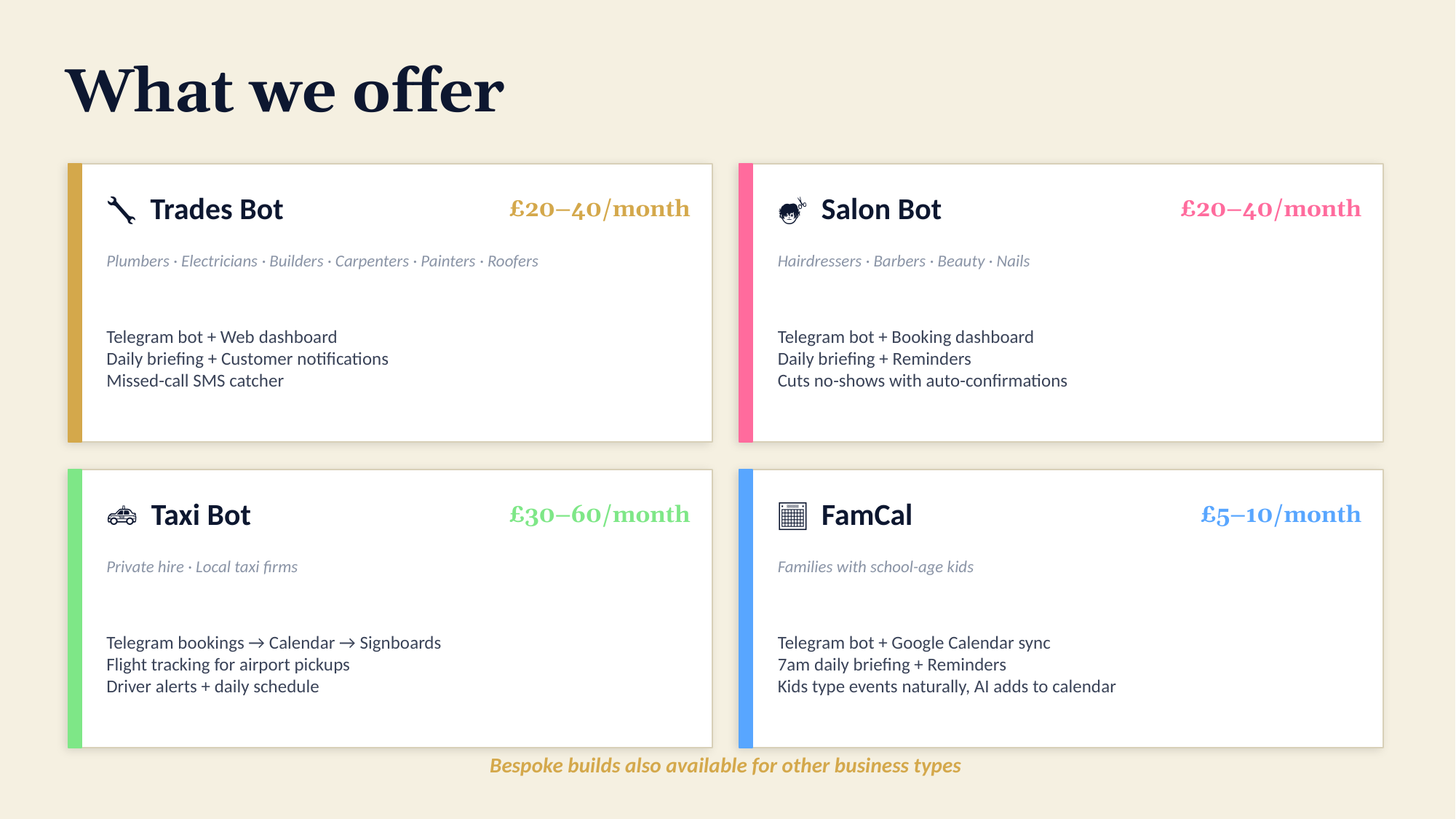

What we offer

🔧  Trades Bot
💇  Salon Bot
£20–40/month
£20–40/month
Plumbers · Electricians · Builders · Carpenters · Painters · Roofers
Hairdressers · Barbers · Beauty · Nails
Telegram bot + Web dashboard
Daily briefing + Customer notifications
Missed-call SMS catcher
Telegram bot + Booking dashboard
Daily briefing + Reminders
Cuts no-shows with auto-confirmations

🚕  Taxi Bot
📅  FamCal
£30–60/month
£5–10/month
Private hire · Local taxi firms
Families with school-age kids
Telegram bookings → Calendar → Signboards
Flight tracking for airport pickups
Driver alerts + daily schedule
Telegram bot + Google Calendar sync
7am daily briefing + Reminders
Kids type events naturally, AI adds to calendar
Bespoke builds also available for other business types